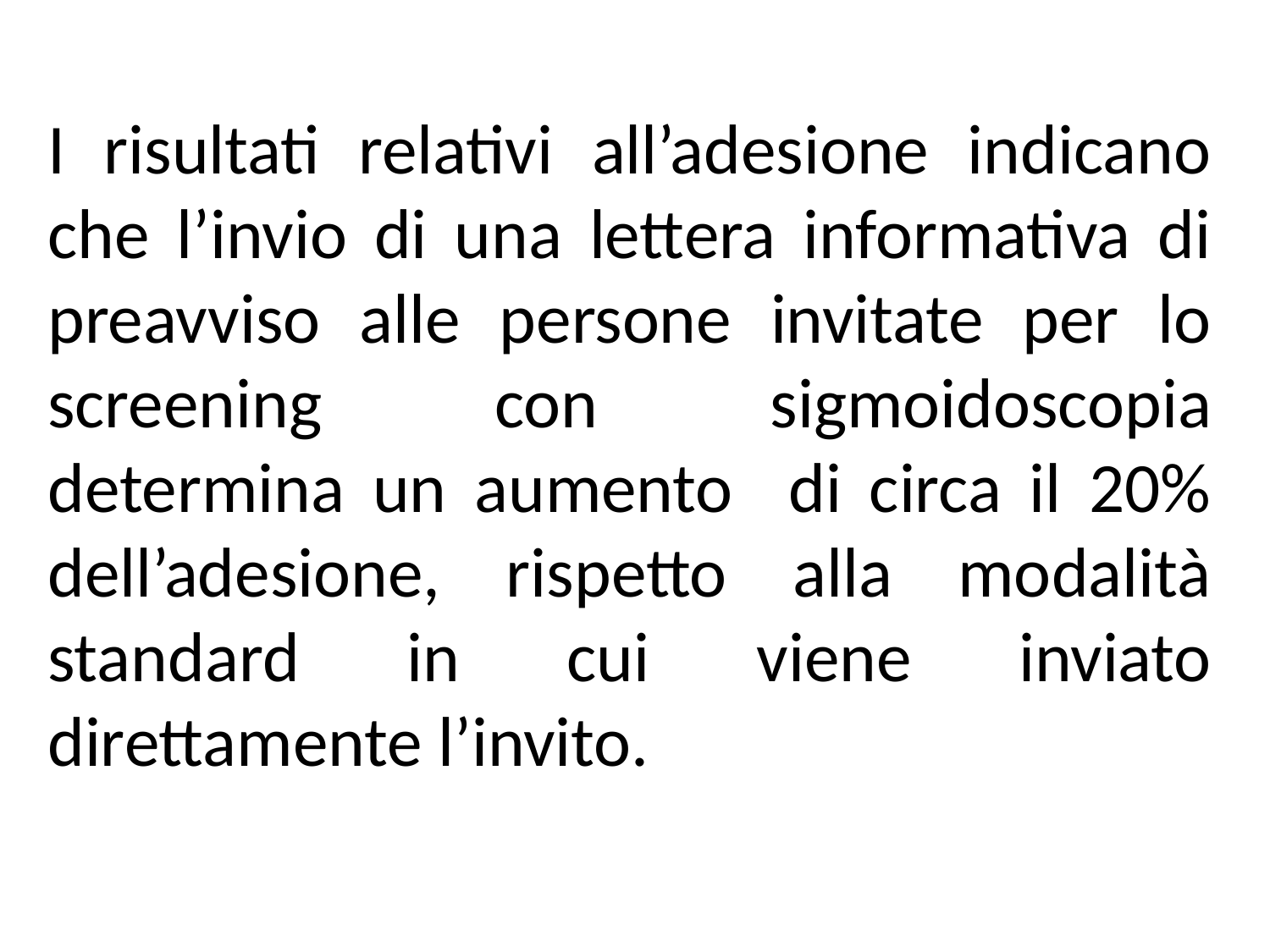

# I risultati relativi all’adesione indicano che l’invio di una lettera informativa di preavviso alle persone invitate per lo screening con sigmoidoscopia determina un aumento  di circa il 20% dell’adesione, rispetto alla modalità standard in cui viene inviato direttamente l’invito.